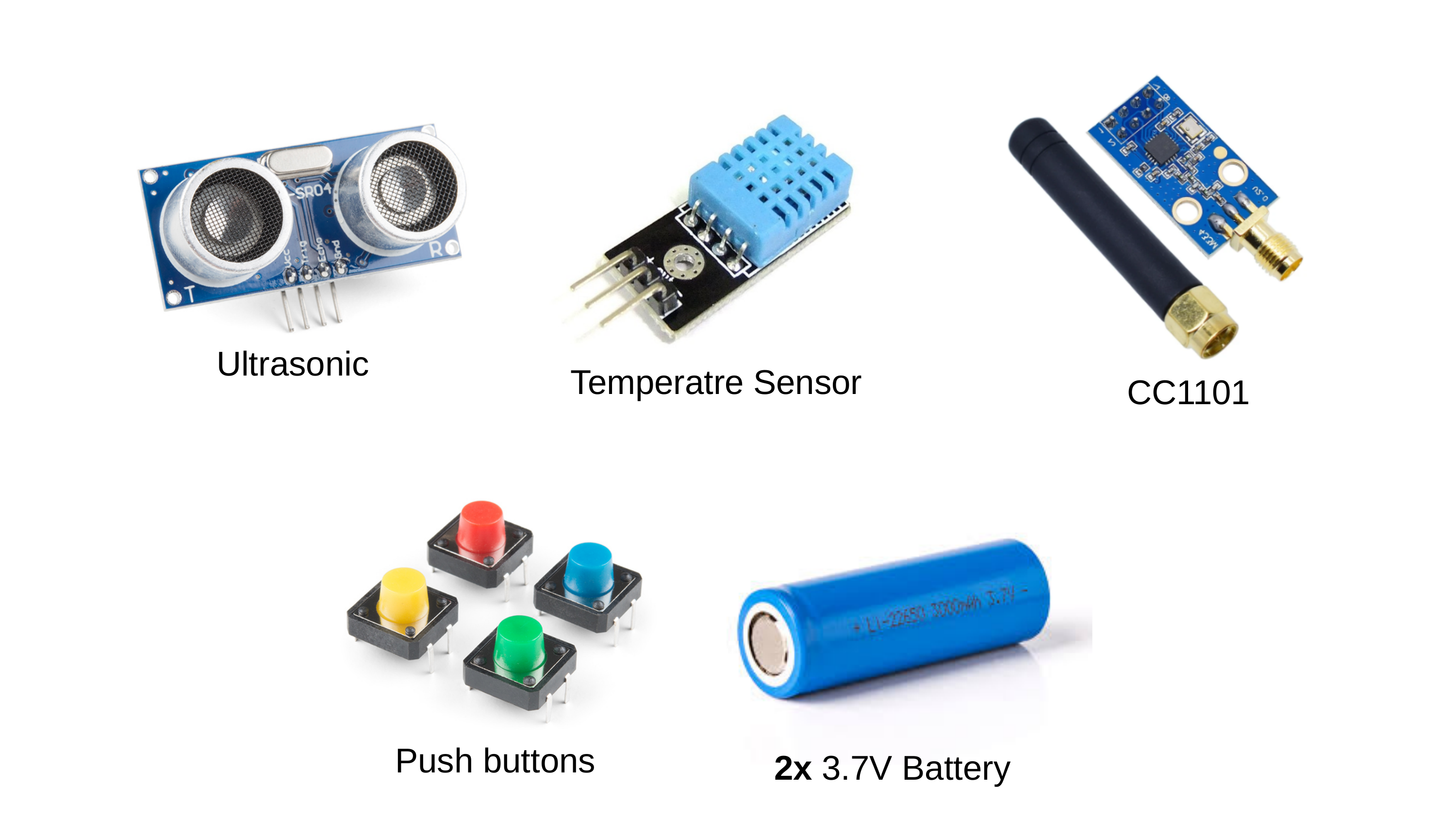

Ultrasonic
Temperatre Sensor
CC1101

Push buttons
2x 3.7V Battery